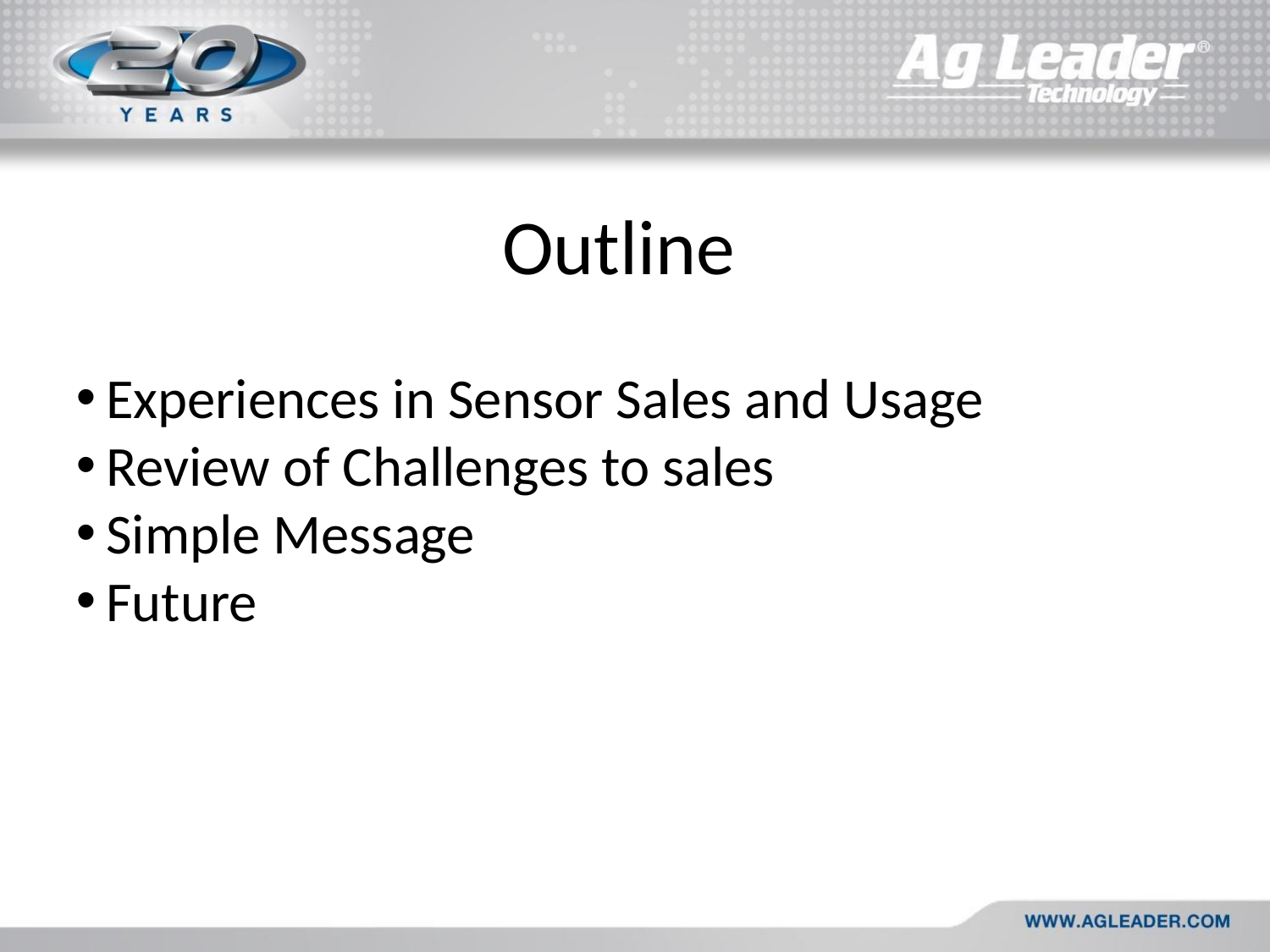

Outline

Experiences in Sensor Sales and Usage
Review of Challenges to sales
Simple Message
Future